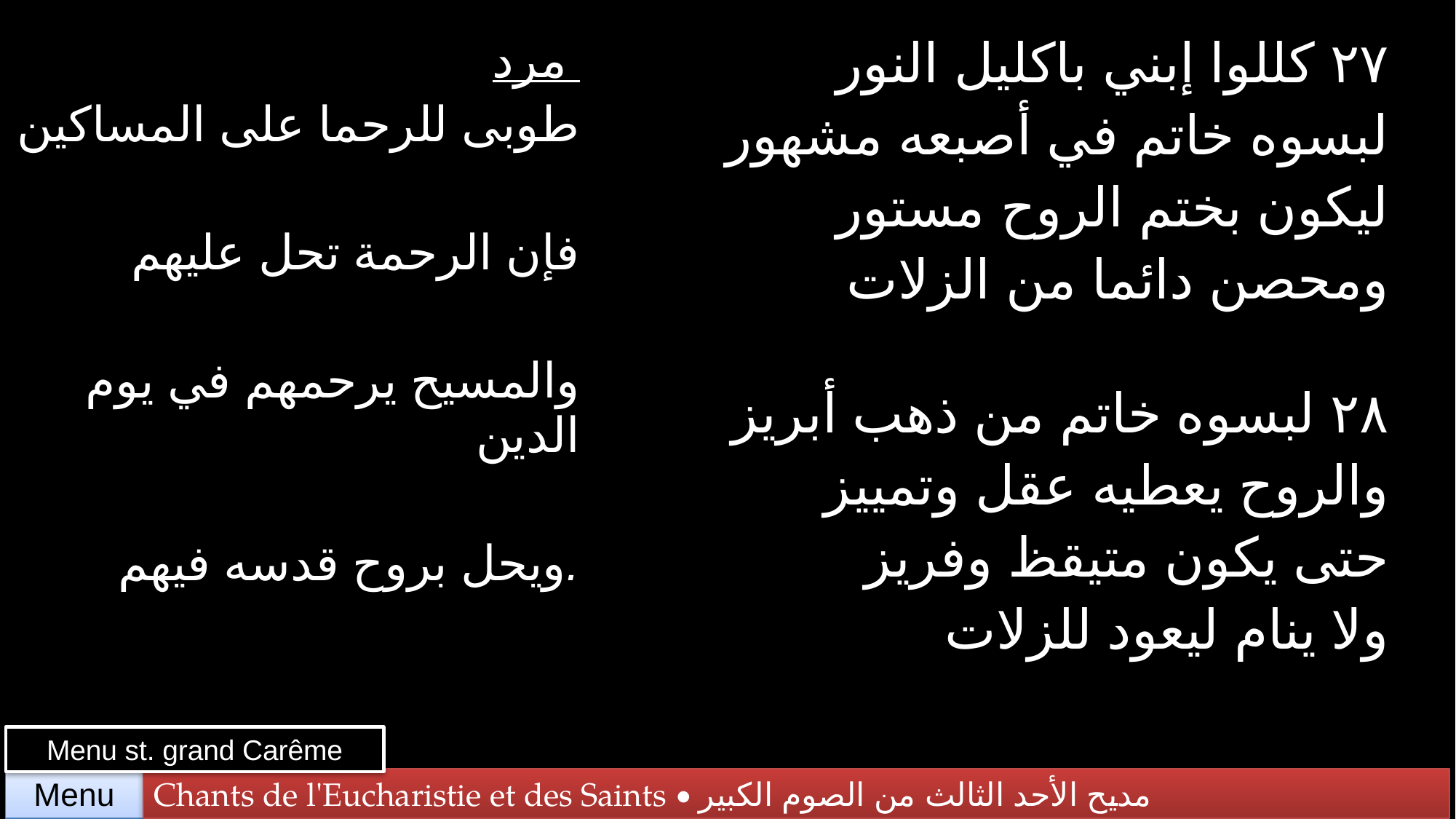

| مرد طوبى للرحما على المساكين فإن الرحمة تحل عليهم والمسيح يرحمهم في يوم الدين ويحل بروح قدسه فيهم. | ٢٧ كللوا إبني باكليل النور لبسوه خاتم في أصبعه مشهور ليكون بختم الروح مستور ومحصن دائما من الزلات |
| --- | --- |
|  | ٢٨ لبسوه خاتم من ذهب أبريز والروح يعطيه عقل وتمييز حتى يكون متيقظ وفريز ولا ينام ليعود للزلات |

Menu st. grand Carême
Chants de l'Eucharistie et des Saints • مديح الأحد الثالث من الصوم الكبير
Menu